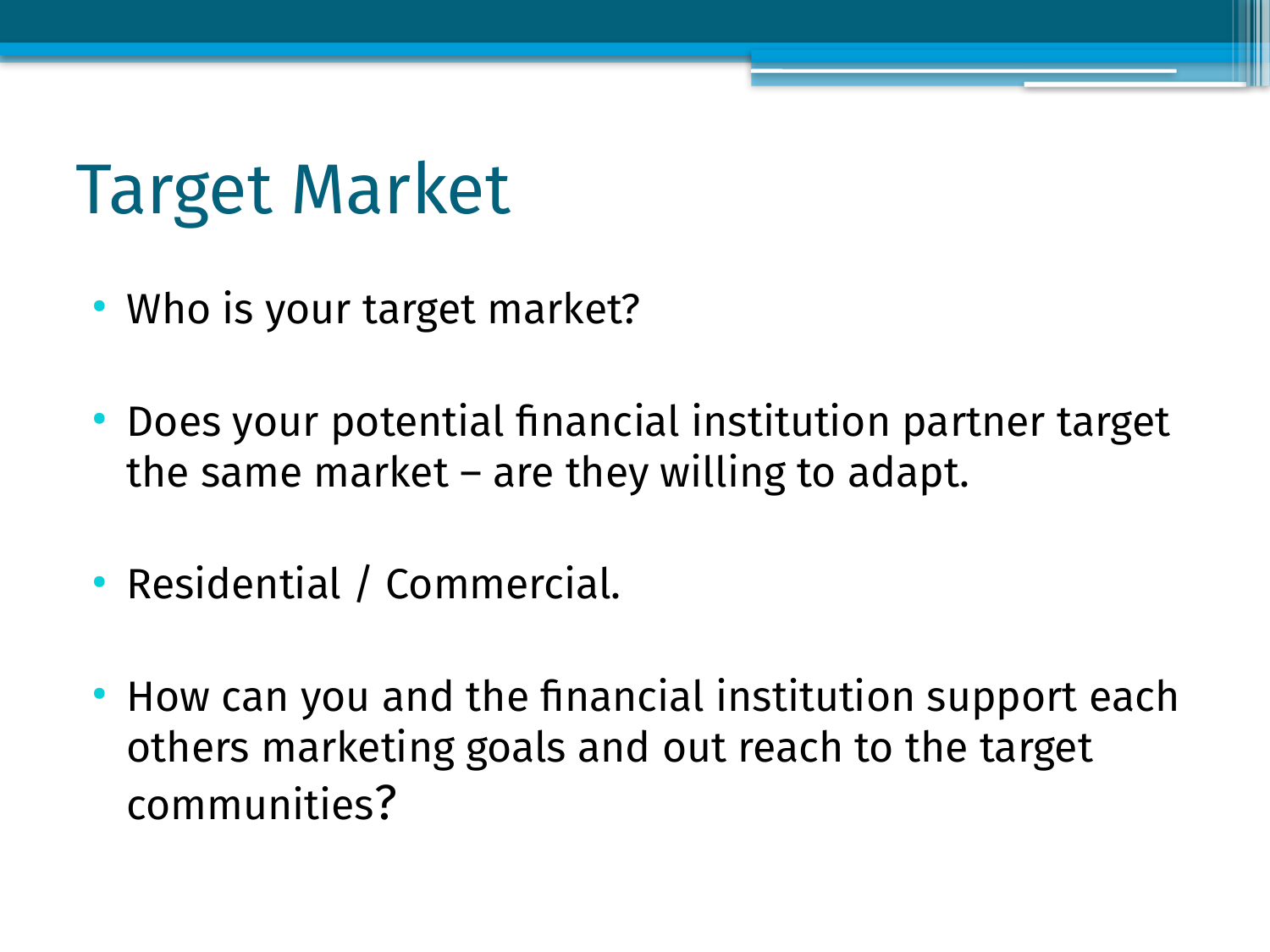

# Target Market
Who is your target market?

Does your potential financial institution partner target the same market – are they willing to adapt.

Residential / Commercial.

How can you and the financial institution support each others marketing goals and out reach to the target communities?